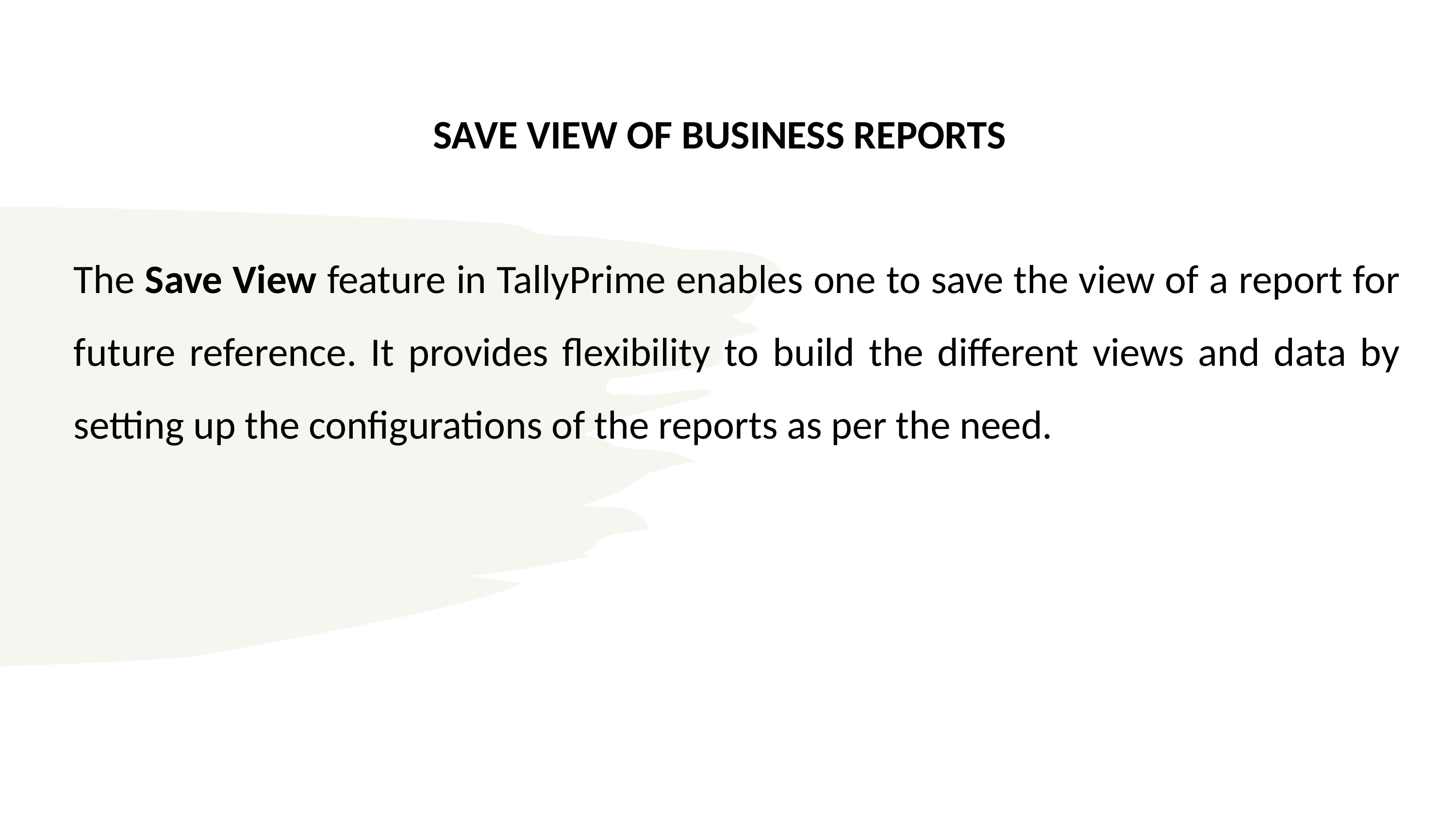

# SAVE VIEW OF BUSINESS REPORTS

The Save View feature in TallyPrime enables one to save the view of a report for future reference. It provides flexibility to build the different views and data by setting up the configurations of the reports as per the need.